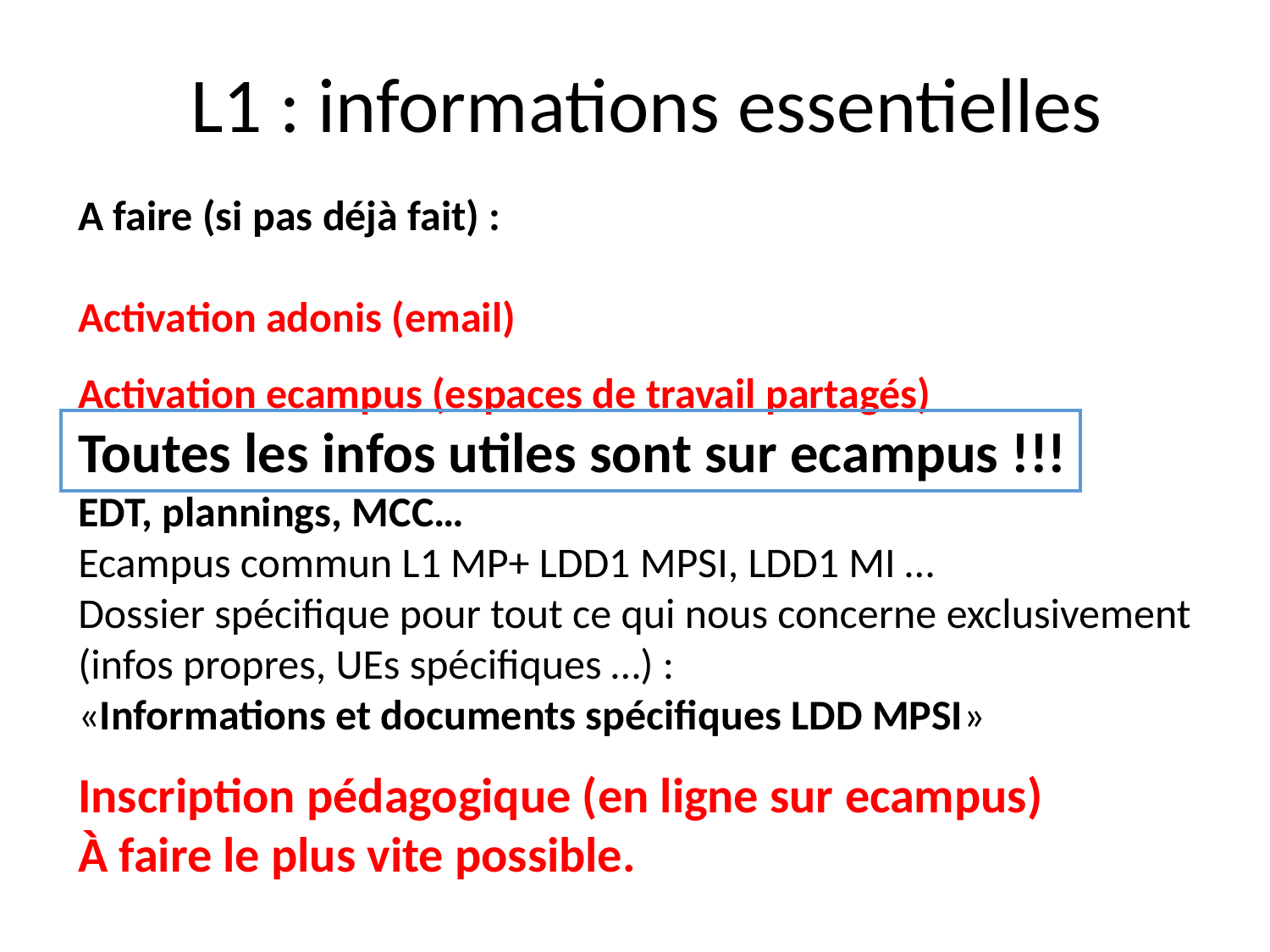

L1 : informations essentielles
A faire (si pas déjà fait) :

Activation adonis (email)

Activation ecampus (espaces de travail partagés)
Toutes les infos utiles sont sur ecampus !!!
EDT, plannings, MCC…
Ecampus commun L1 MP+ LDD1 MPSI, LDD1 MI …
Dossier spécifique pour tout ce qui nous concerne exclusivement
(infos propres, UEs spécifiques …) :
«Informations et documents spécifiques LDD MPSI»

Inscription pédagogique (en ligne sur ecampus)
À faire le plus vite possible.